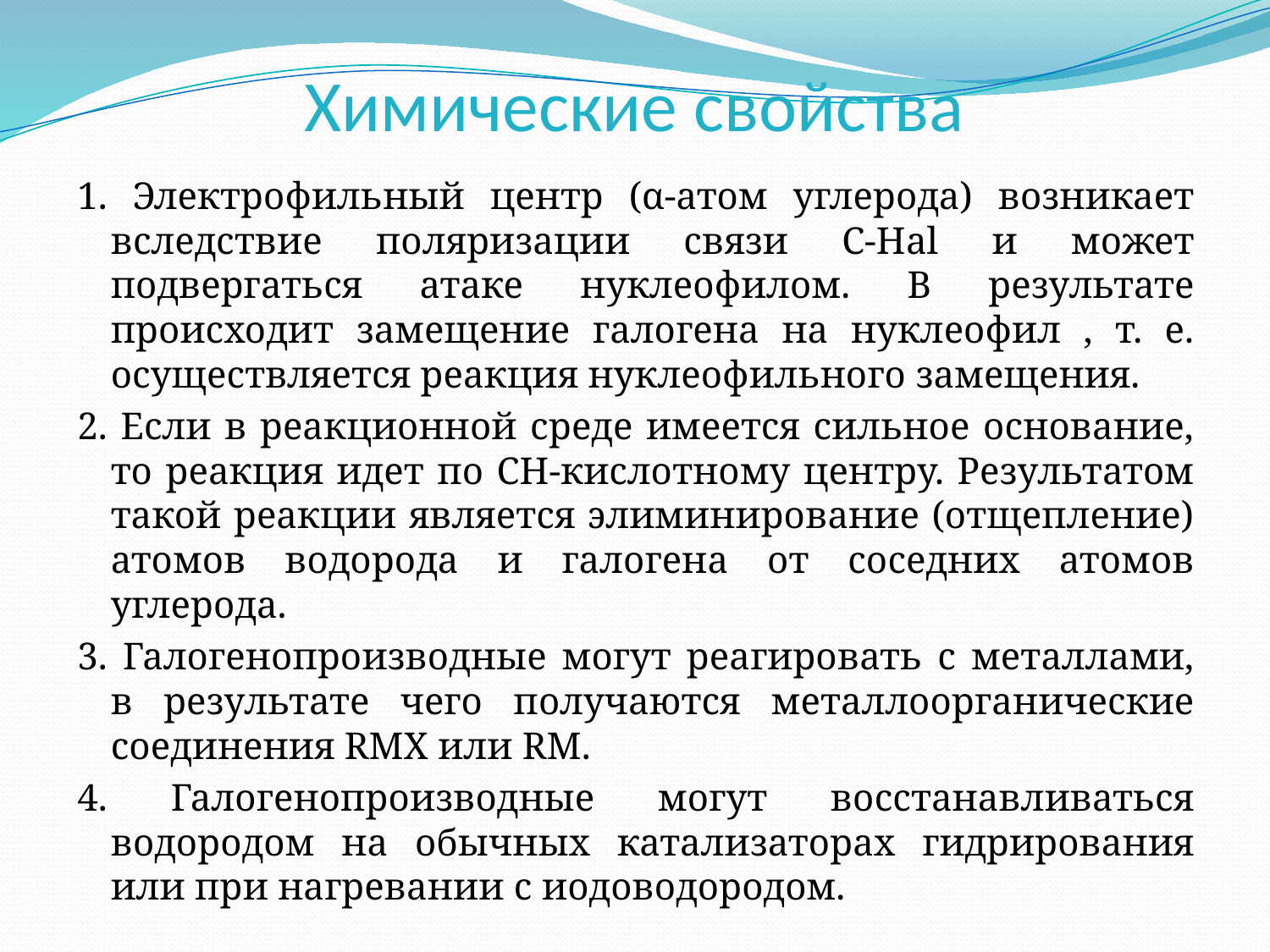

# Химические свойства
1. Электрофильный центр (α-атом углерода) возникает вследствие поляризации связи С-Нal и может подвергаться атаке нуклеофилом. В результате происходит замещение галогена на нуклеофил , т. е. осуществляется реакция нуклеофильного замещения.
2. Если в реакционной среде имеется сильное основание, то реакция идет по СН-кислотному центру. Результатом такой реакции является элиминирование (отщепление) атомов водорода и галогена от соседних атомов углерода.
3. Галогенопроизводные могут реагировать с металлами, в результате чего получаются металлоорганические соединения RMX или RM.
4. Галогенопроизводные могут восстанавливаться водородом на обычных катализаторах гидрирования или при нагревании с иодоводородом.